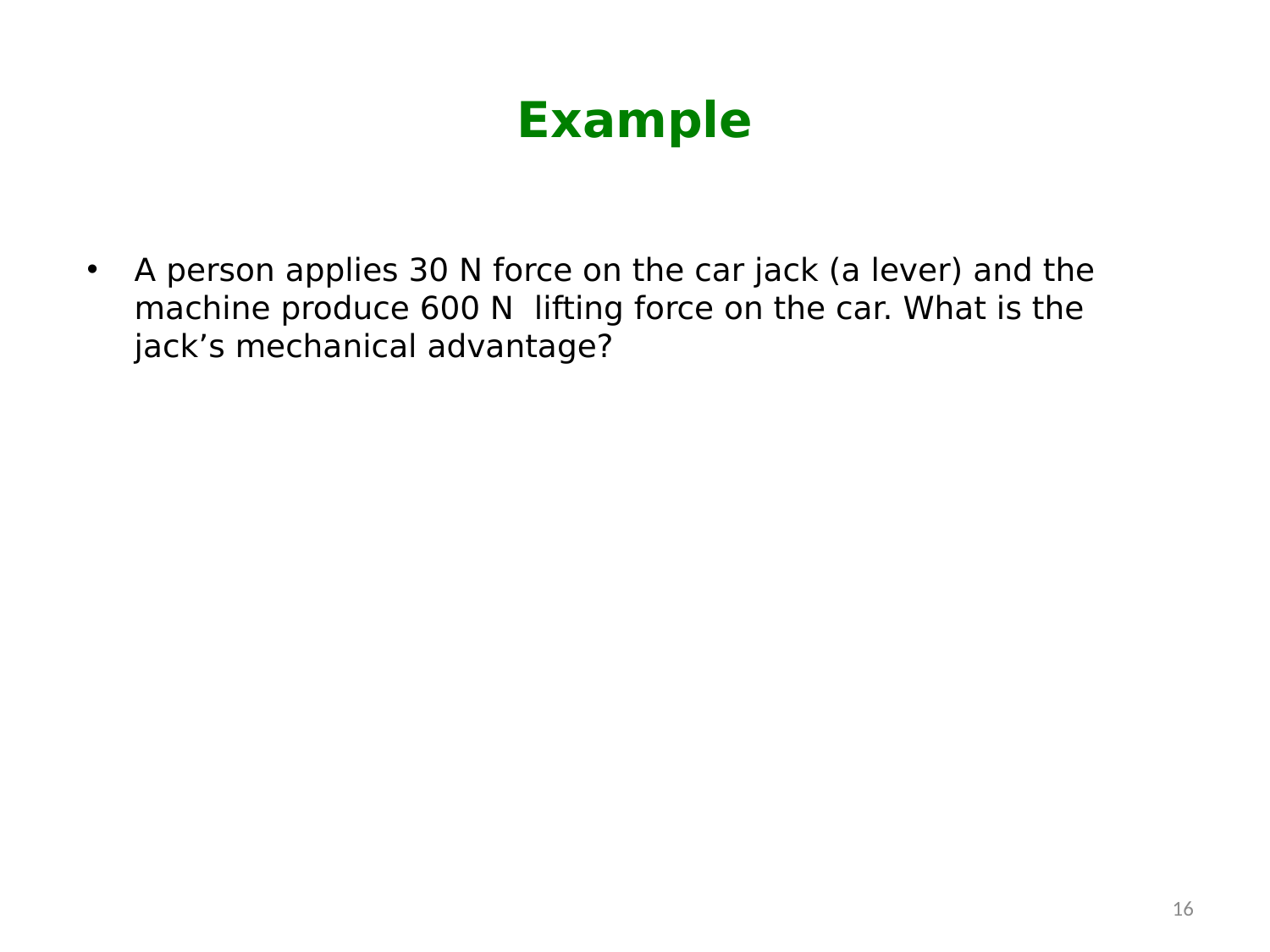

# Example
A person applies 30 N force on the car jack (a lever) and the machine produce 600 N  lifting force on the car. What is the jack’s mechanical advantage?

16